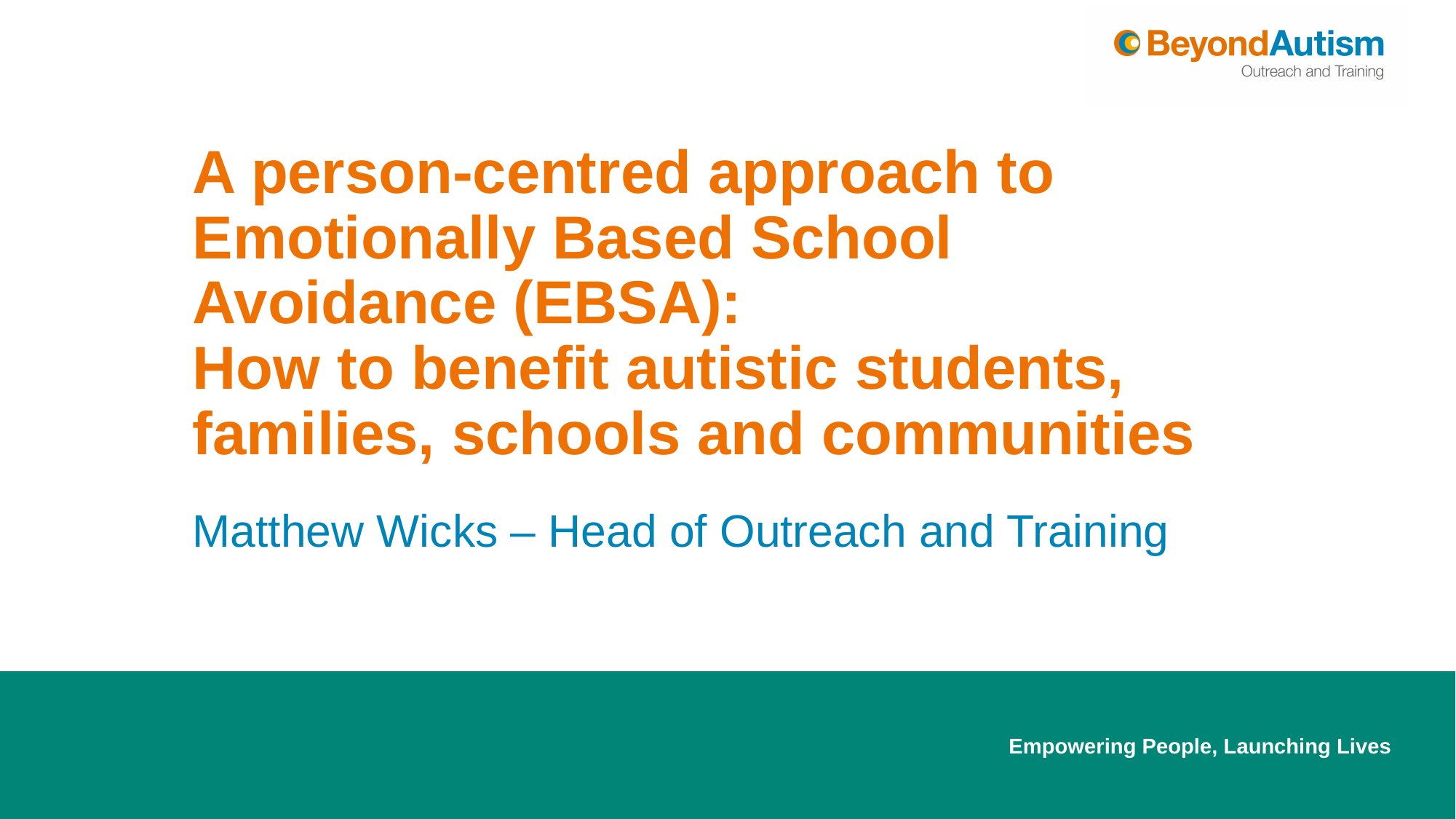

# A person-centred approach to Emotionally Based School Avoidance (EBSA): How to benefit autistic students, families, schools and communities
Matthew Wicks – Head of Outreach and Training